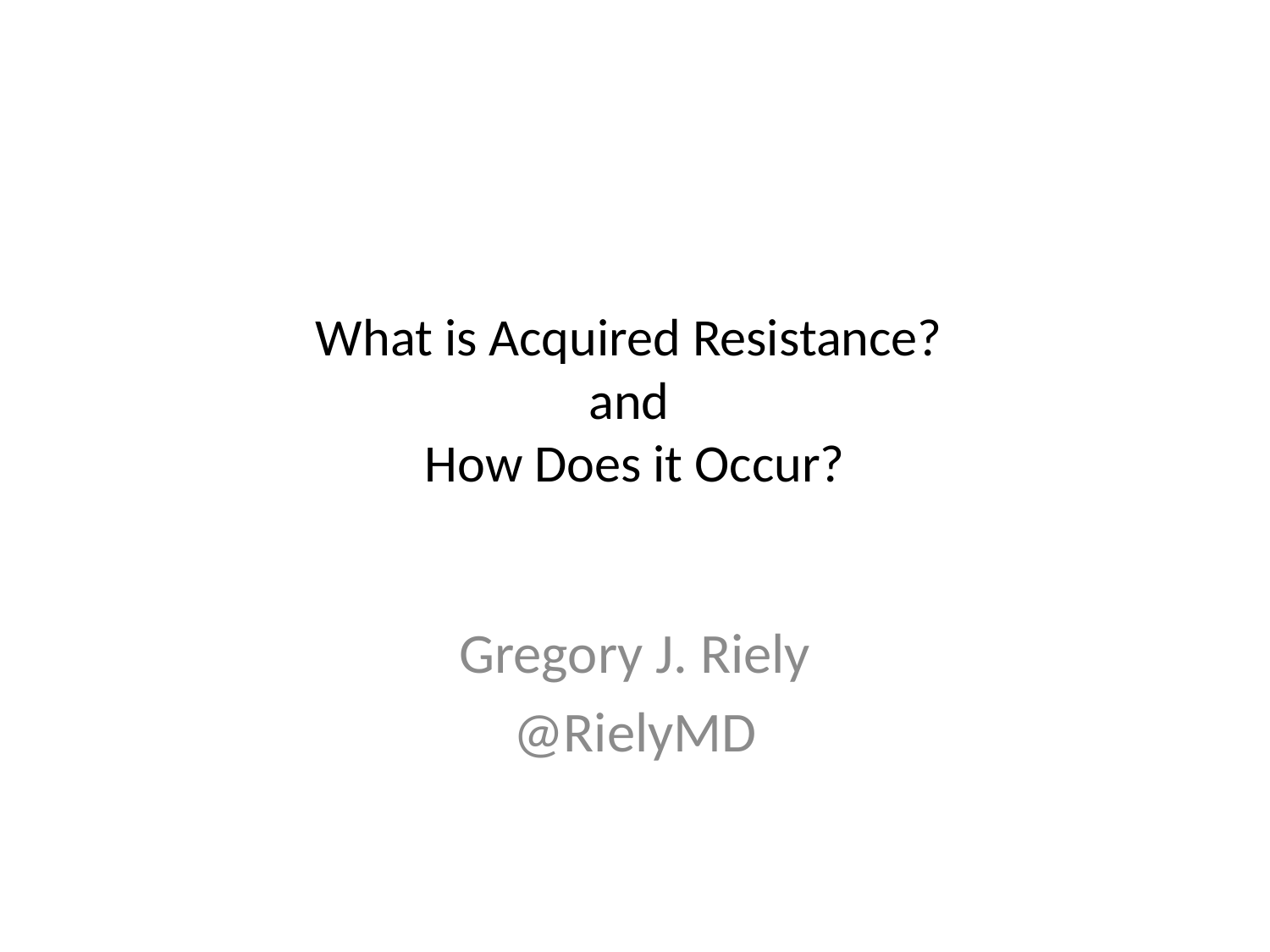

# What is Acquired Resistance? and How Does it Occur?
Gregory J. Riely
@RielyMD